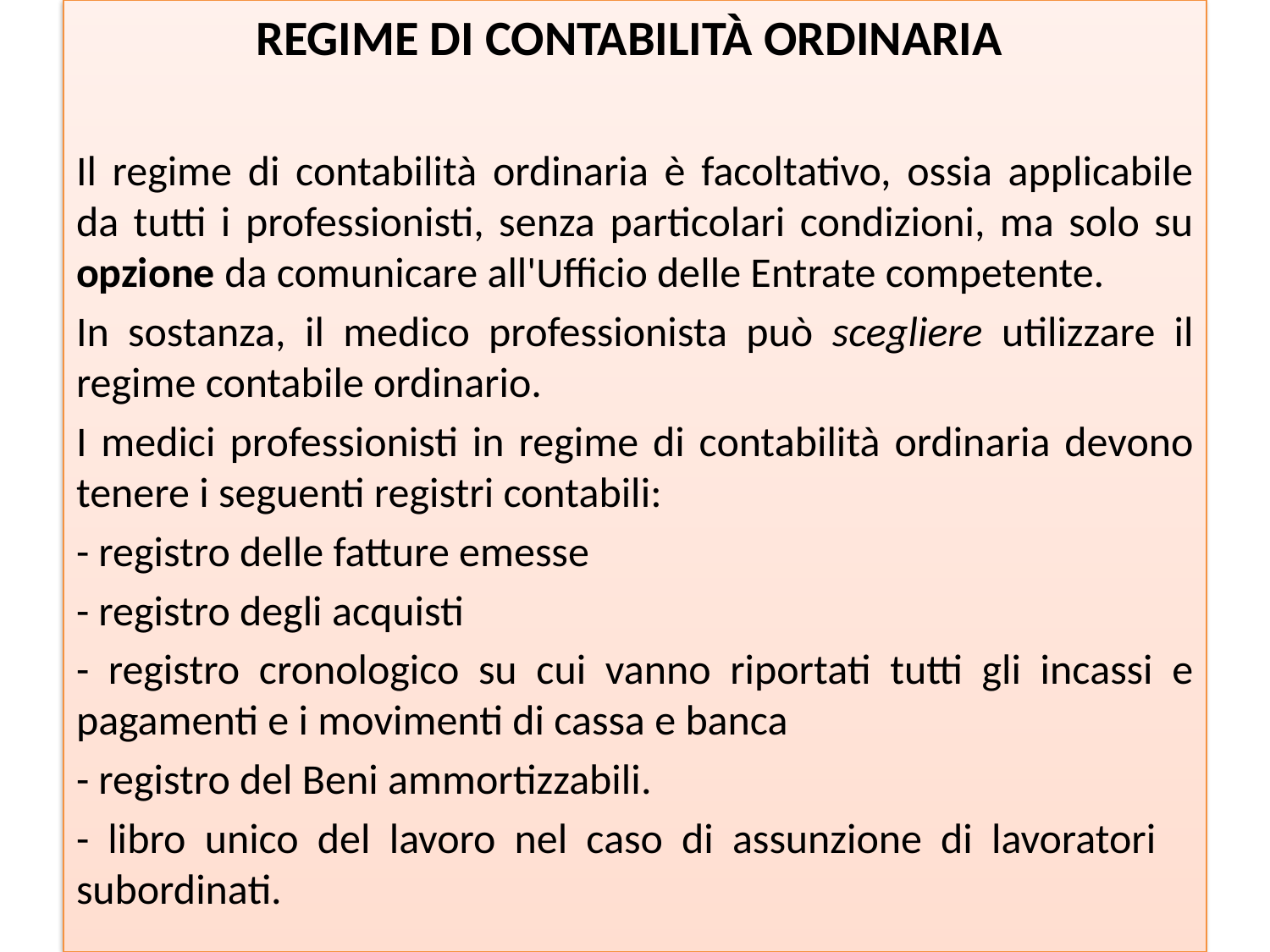

REGIME DI CONTABILITÀ ORDINARIA

Il regime di contabilità ordinaria è facoltativo, ossia applicabile da tutti i professionisti, senza particolari condizioni, ma solo su opzione da comunicare all'Ufficio delle Entrate competente.
In sostanza, il medico professionista può scegliere utilizzare il regime contabile ordinario.
I medici professionisti in regime di contabilità ordinaria devono tenere i seguenti registri contabili:
- registro delle fatture emesse
- registro degli acquisti
- registro cronologico su cui vanno riportati tutti gli incassi e pagamenti e i movimenti di cassa e banca
- registro del Beni ammortizzabili.
- libro unico del lavoro nel caso di assunzione di lavoratori 	subordinati.

#